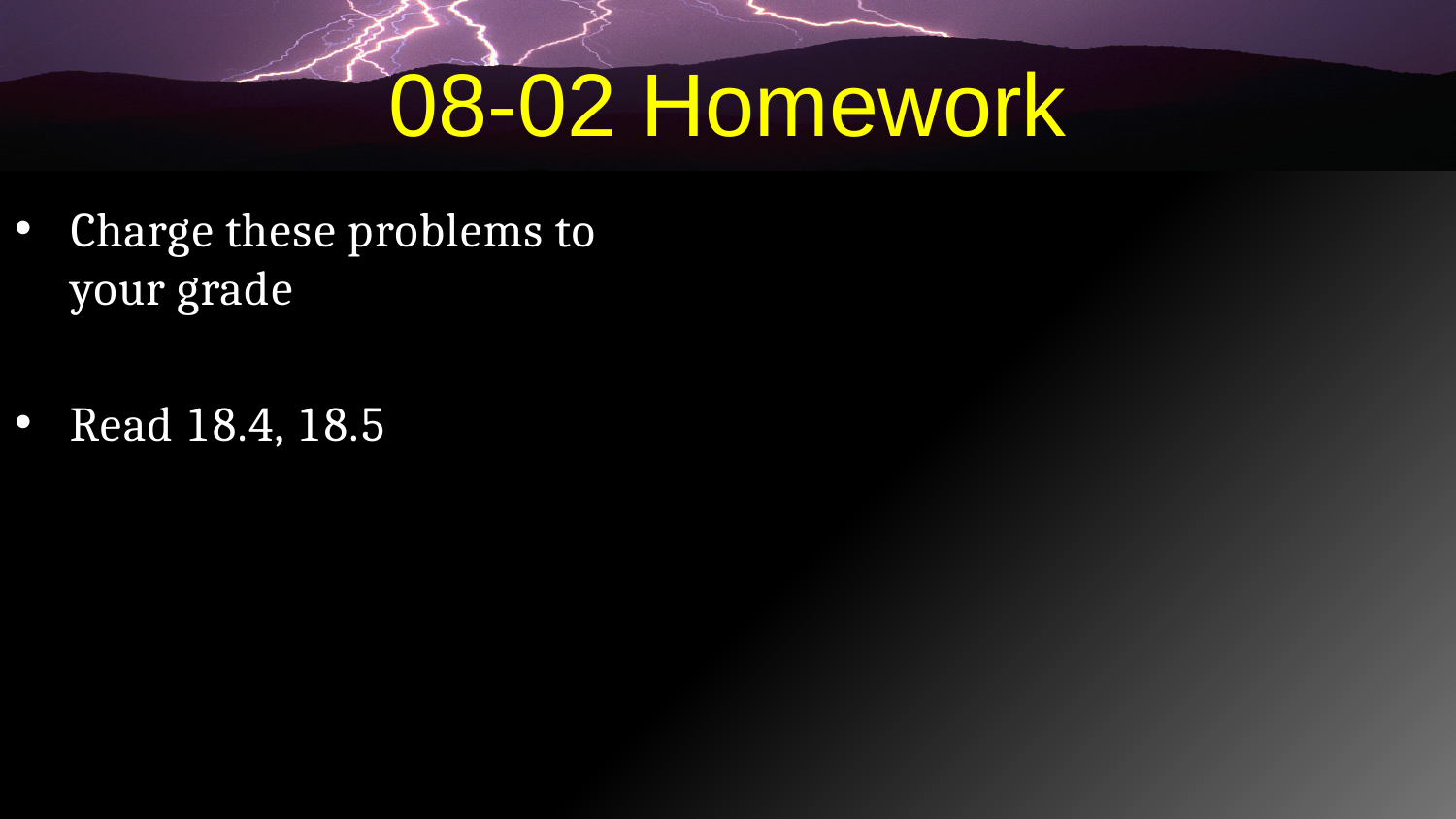

# 08-02 Homework
Charge these problems to your grade

Read 18.4, 18.5